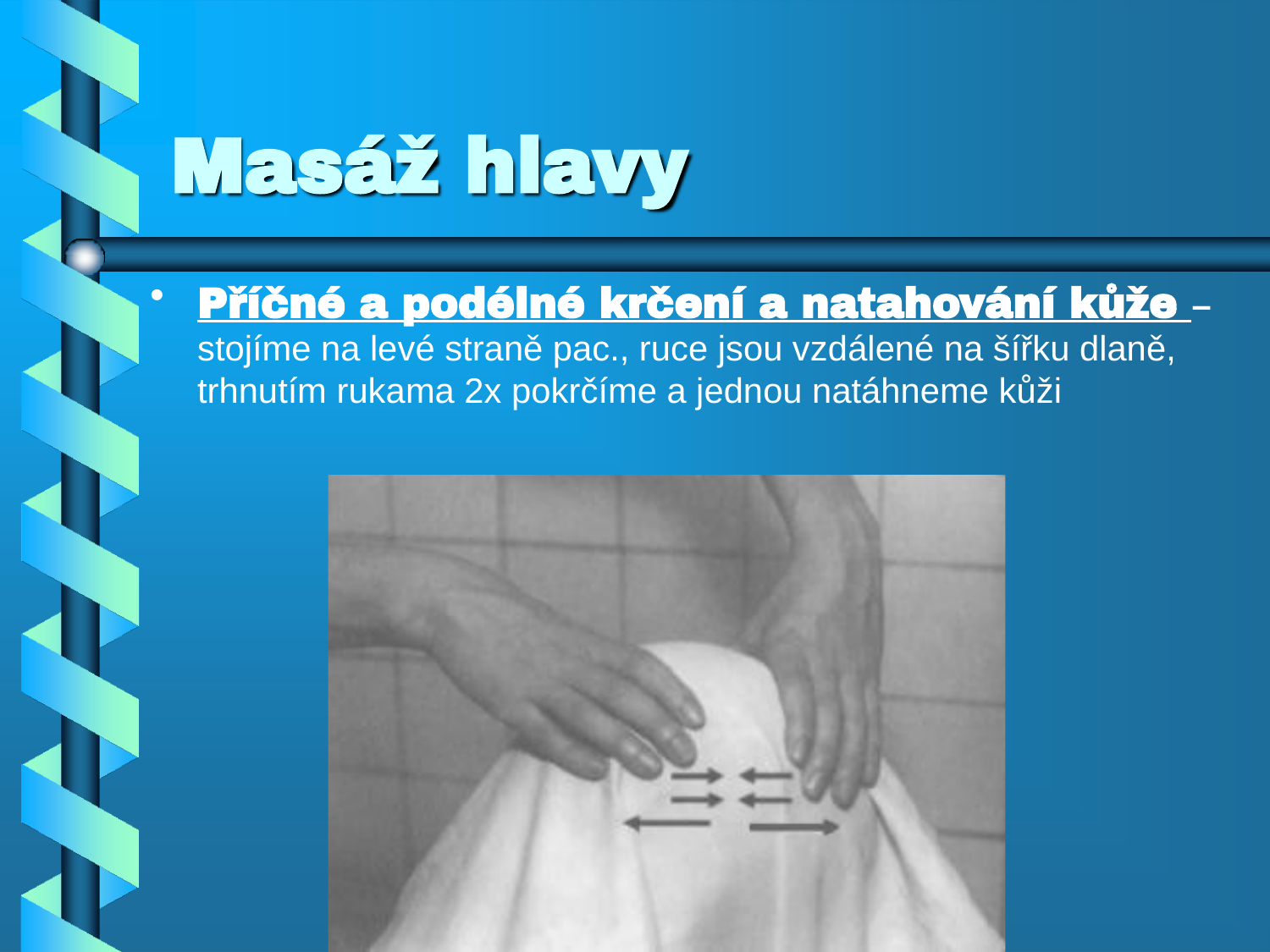

# Masáž hlavy
Příčné a podélné krčení a natahování kůže – stojíme na levé straně pac., ruce jsou vzdálené na šířku dlaně, trhnutím rukama 2x pokrčíme a jednou natáhneme kůži